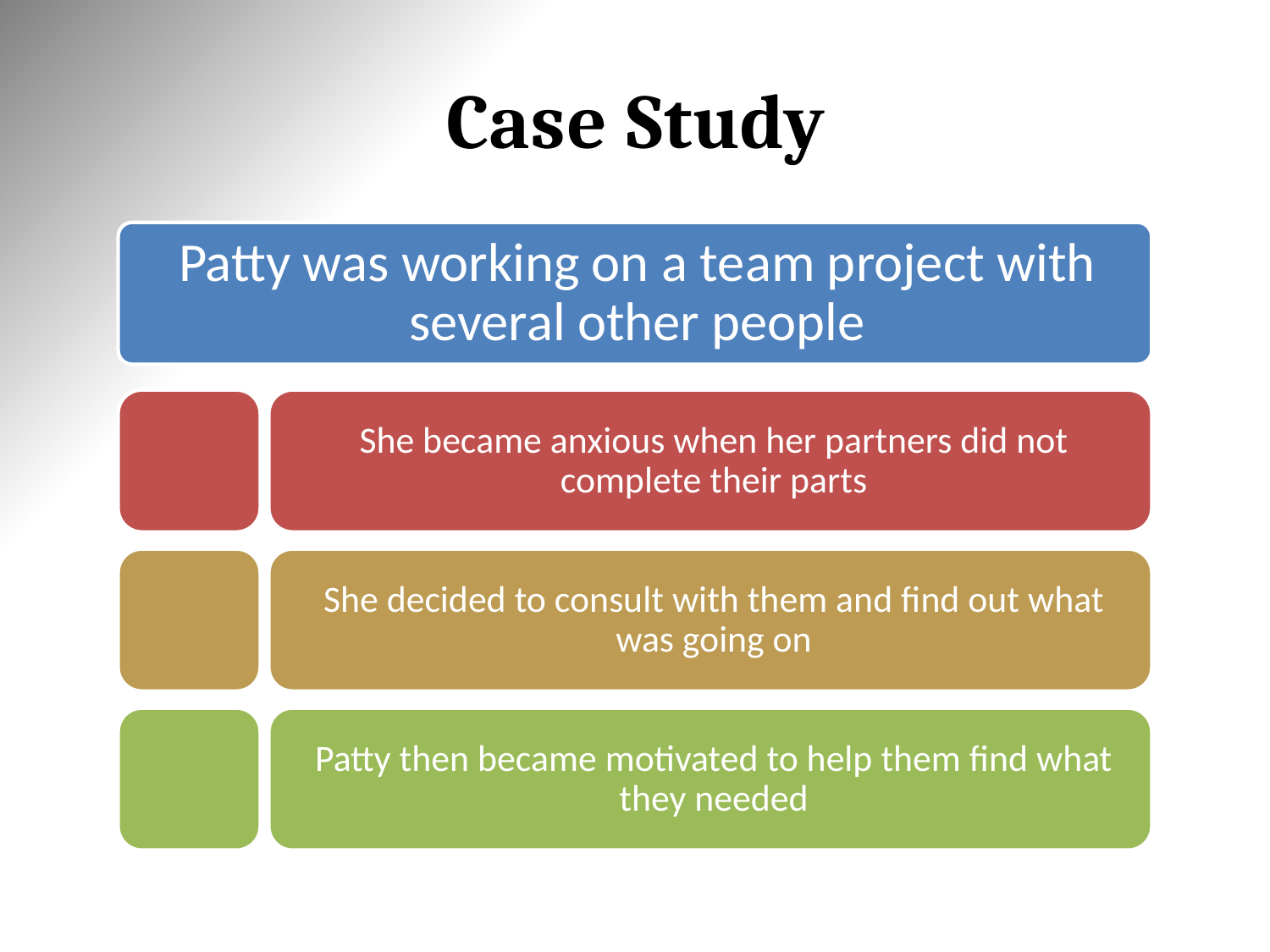

# Case Study
Patty was working on a team project with several other people
She became anxious when her partners did not complete their parts
She decided to consult with them and find out what was going on
Patty then became motivated to help them find what they needed